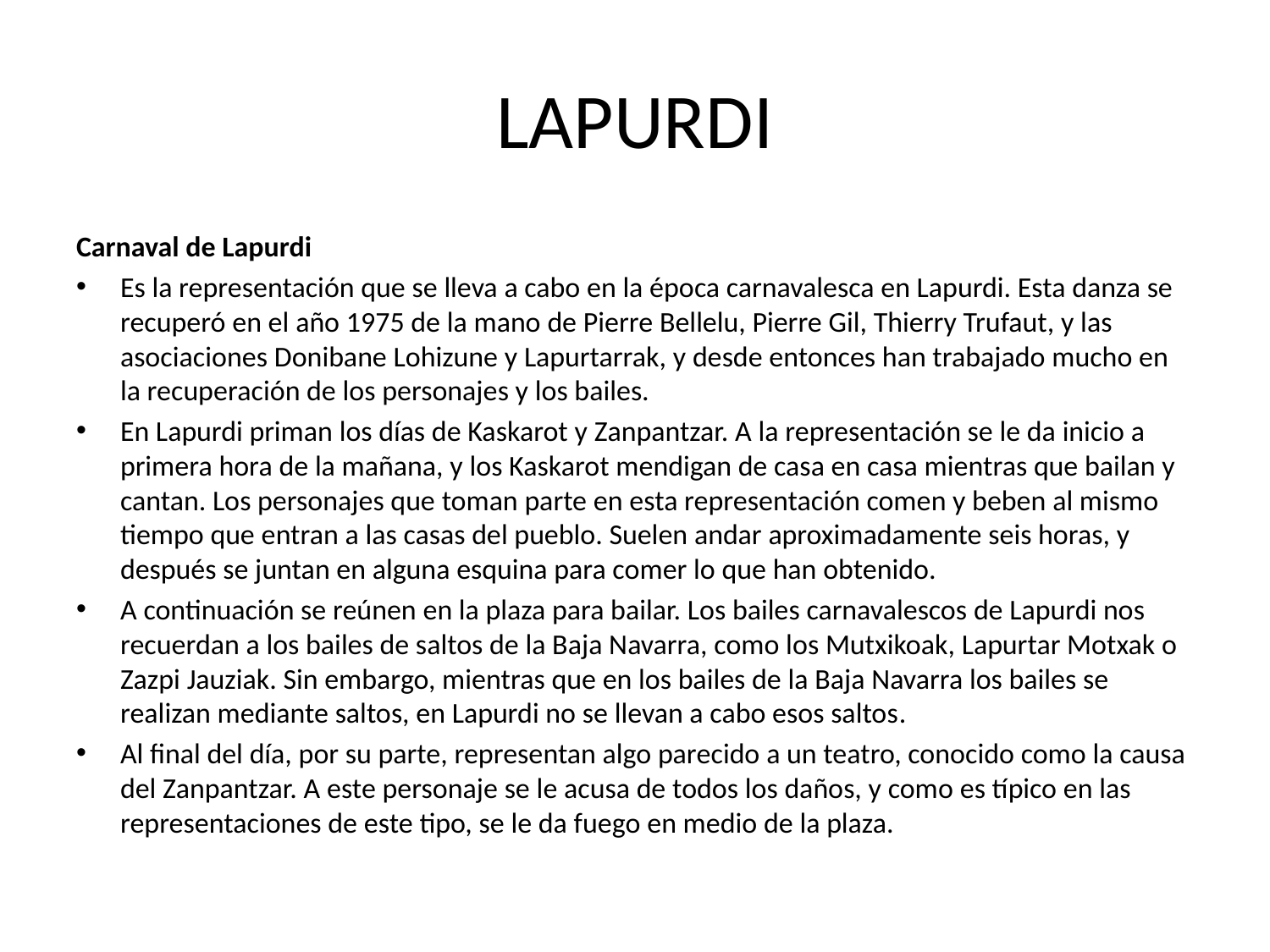

# LAPURDI
Carnaval de Lapurdi
Es la representación que se lleva a cabo en la época carnavalesca en Lapurdi. Esta danza se recuperó en el año 1975 de la mano de Pierre Bellelu, Pierre Gil, Thierry Trufaut, y las asociaciones Donibane Lohizune y Lapurtarrak, y desde entonces han trabajado mucho en la recuperación de los personajes y los bailes.
En Lapurdi priman los días de Kaskarot y Zanpantzar. A la representación se le da inicio a primera hora de la mañana, y los Kaskarot mendigan de casa en casa mientras que bailan y cantan. Los personajes que toman parte en esta representación comen y beben al mismo tiempo que entran a las casas del pueblo. Suelen andar aproximadamente seis horas, y después se juntan en alguna esquina para comer lo que han obtenido.
A continuación se reúnen en la plaza para bailar. Los bailes carnavalescos de Lapurdi nos recuerdan a los bailes de saltos de la Baja Navarra, como los Mutxikoak, Lapurtar Motxak o Zazpi Jauziak. Sin embargo, mientras que en los bailes de la Baja Navarra los bailes se realizan mediante saltos, en Lapurdi no se llevan a cabo esos saltos.
Al final del día, por su parte, representan algo parecido a un teatro, conocido como la causa del Zanpantzar. A este personaje se le acusa de todos los daños, y como es típico en las representaciones de este tipo, se le da fuego en medio de la plaza.